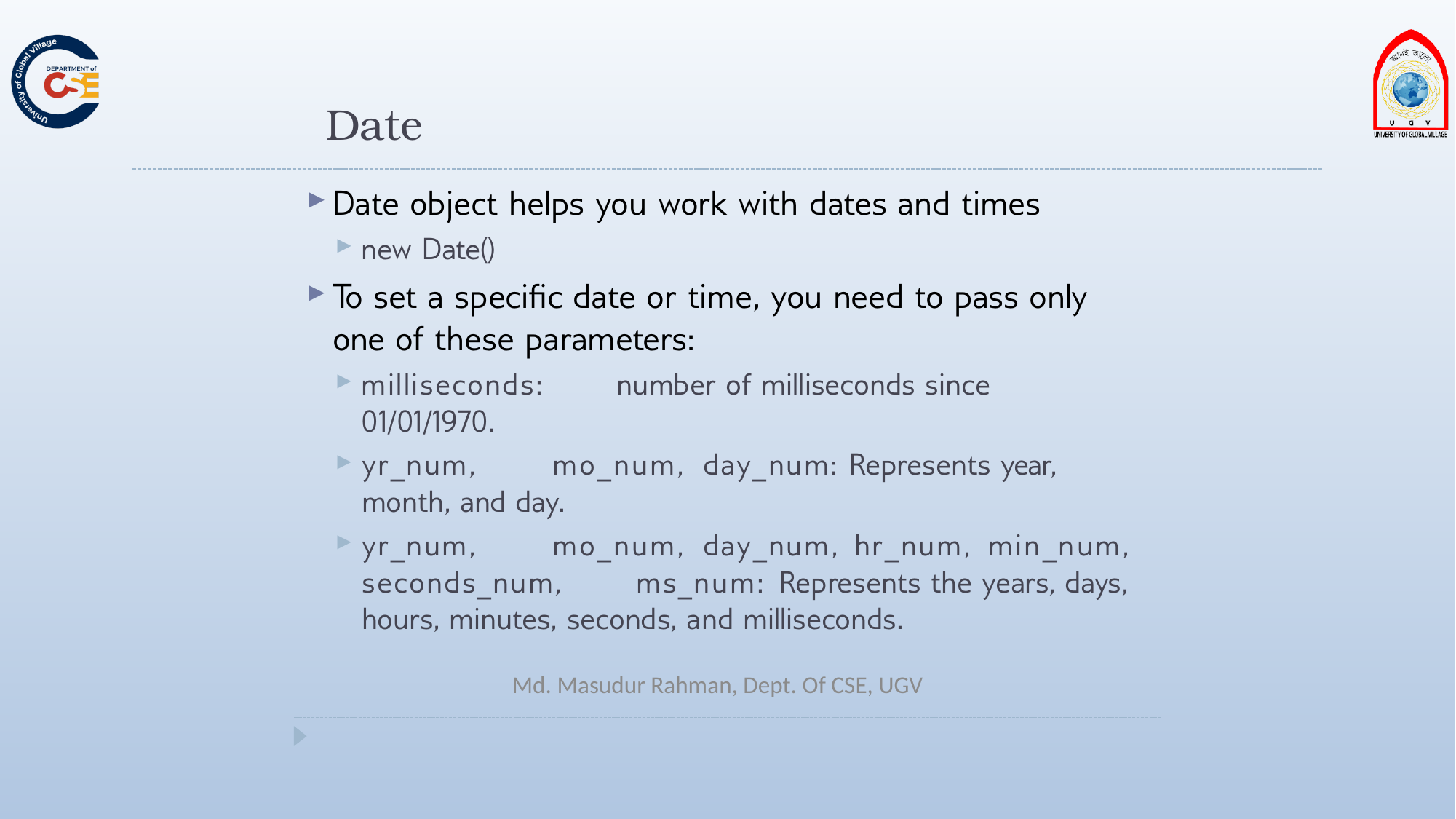

# Date
Date object helps you work with dates and times
new Date()
To set a specific date or time, you need to pass only one of these parameters:
milliseconds:	number of milliseconds since 01/01/1970.
yr_num,	mo_num,	day_num: Represents year, month, and day.
yr_num,	mo_num,	day_num,	hr_num,	min_num, seconds_num,	ms_num:	Represents the years, days, hours, minutes, seconds, and milliseconds.
Md. Masudur Rahman, Dept. Of CSE, UGV